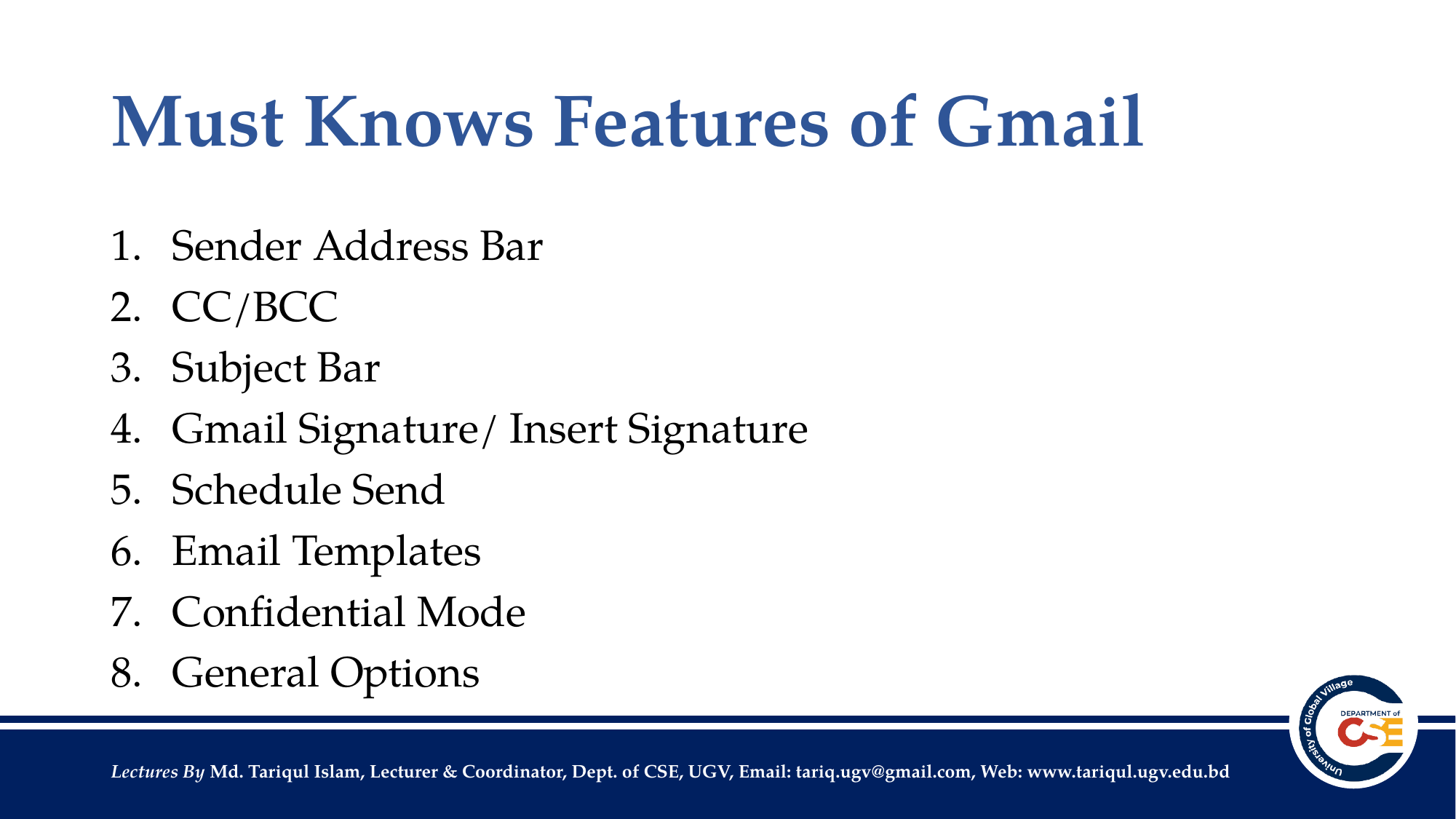

# Must Knows Features of Gmail
Sender Address Bar
CC/BCC
Subject Bar
Gmail Signature/ Insert Signature
Schedule Send
Email Templates
Confidential Mode
General Options